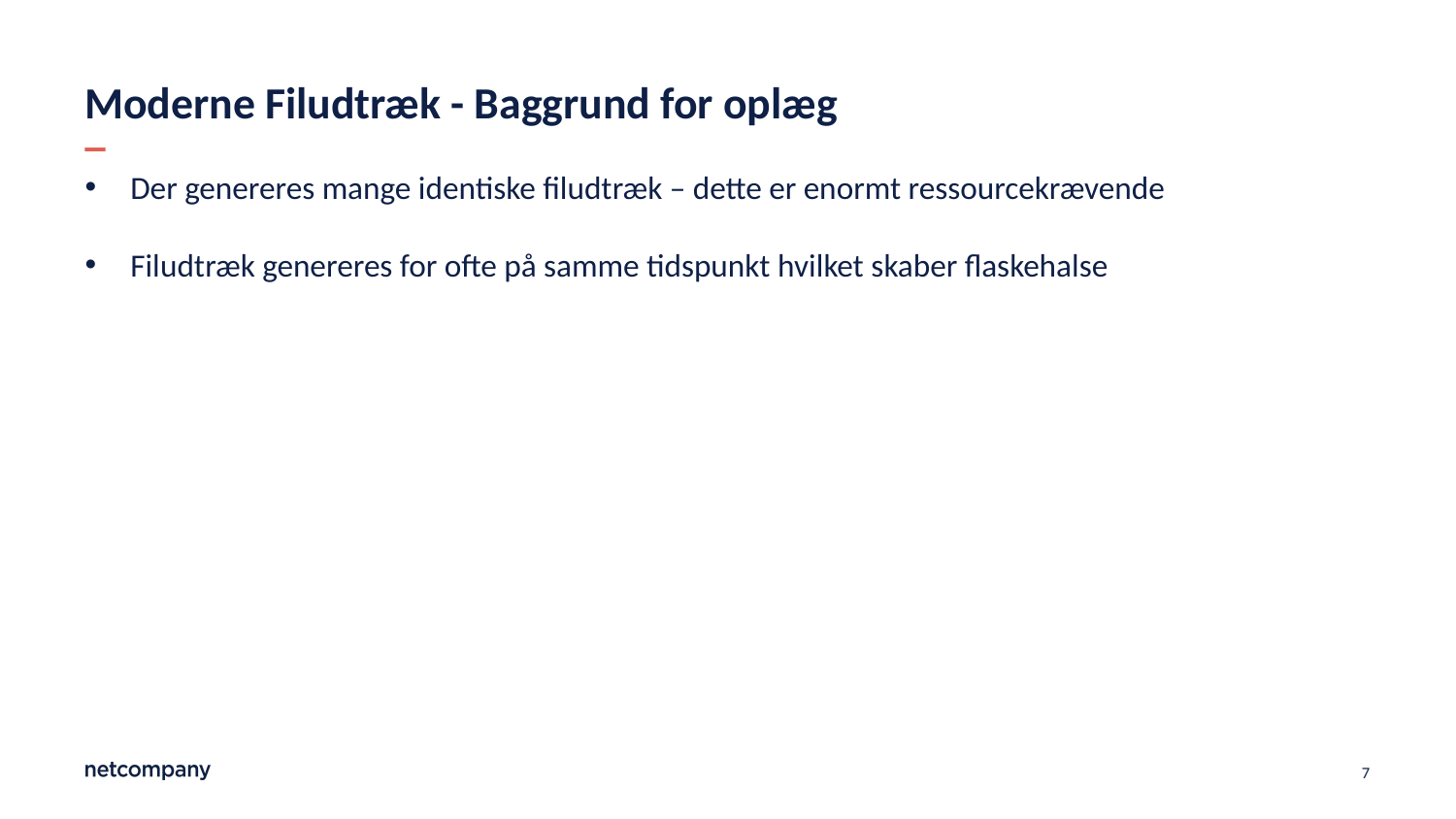

# Moderne Filudtræk - Baggrund for oplæg
Der genereres mange identiske filudtræk – dette er enormt ressourcekrævende

Filudtræk genereres for ofte på samme tidspunkt hvilket skaber flaskehalse